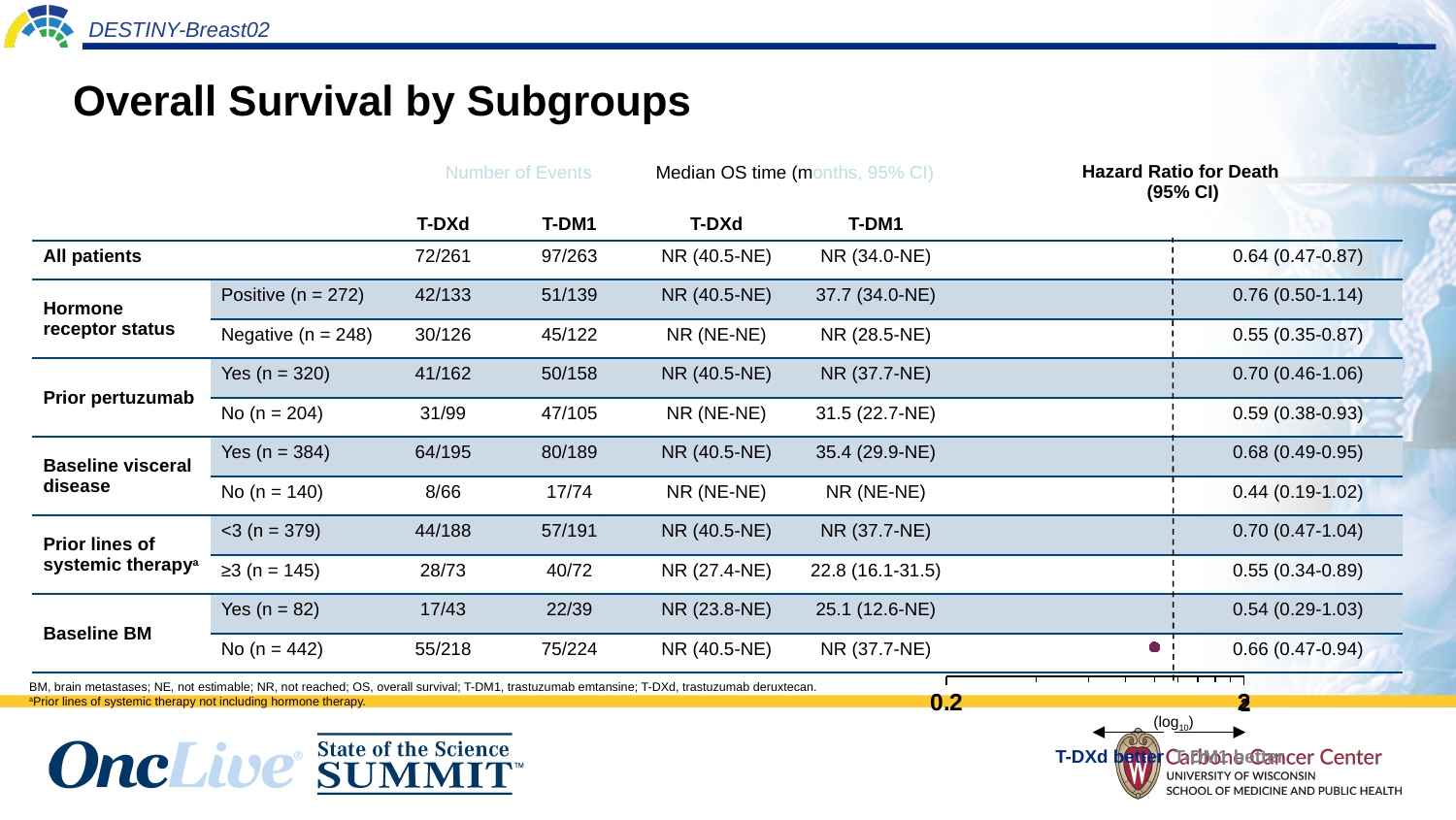

### Chart

| Category |  |  |
|---|---|---|
| Hormone Receptor Positive | 0.7596 | 11.0 |
| Hormone Receptor Negative | 0.5509 | 10.0 |
| Prior Pertuzumab Treatment Yes | 0.702 | 9.0 |
| Prior Pertuzumab Treatment No | 0.5936 | 8.0 |
| Visceral Disease Yes | 0.683 | 7.0 |
| Visceral Disease No | 0.4413 | 6.0 |
| Prior Lines of Therapy < 3 | 0.70158 | 5.0 |
| Prior Lines of Therapy ≥ 3 | 0.5471 | 4.0 |
# Overall Survival by Subgroups
|  |  | Number of Events |  | Median OS time (months, 95% CI) |  | Hazard Ratio for Death (95% CI) |  |
| --- | --- | --- | --- | --- | --- | --- | --- |
|  |  | T-DXd | T-DM1 | T-DXd | T-DM1 |  |  |
| All patients |  | 72/261 | 97/263 | NR (40.5-NE) | NR (34.0-NE) |  | 0.64 (0.47-0.87) |
| Hormone receptor status | Positive (n = 272) | 42/133 | 51/139 | NR (40.5-NE) | 37.7 (34.0-NE) |  | 0.76 (0.50-1.14) |
|  | Negative (n = 248) | 30/126 | 45/122 | NR (NE-NE) | NR (28.5-NE) |  | 0.55 (0.35-0.87) |
| Prior pertuzumab | Yes (n = 320) | 41/162 | 50/158 | NR (40.5-NE) | NR (37.7-NE) |  | 0.70 (0.46-1.06) |
|  | No (n = 204) | 31/99 | 47/105 | NR (NE-NE) | 31.5 (22.7-NE) |  | 0.59 (0.38-0.93) |
| Baseline visceral disease | Yes (n = 384) | 64/195 | 80/189 | NR (40.5-NE) | 35.4 (29.9-NE) |  | 0.68 (0.49-0.95) |
|  | No (n = 140) | 8/66 | 17/74 | NR (NE-NE) | NR (NE-NE) |  | 0.44 (0.19-1.02) |
| Prior lines of systemic therapya | <3 (n = 379) | 44/188 | 57/191 | NR (40.5-NE) | NR (37.7-NE) |  | 0.70 (0.47-1.04) |
|  | ≥3 (n = 145) | 28/73 | 40/72 | NR (27.4-NE) | 22.8 (16.1-31.5) |  | 0.55 (0.34-0.89) |
| Baseline BM | Yes (n = 82) | 17/43 | 22/39 | NR (23.8-NE) | 25.1 (12.6-NE) |  | 0.54 (0.29-1.03) |
|  | No (n = 442) | 55/218 | 75/224 | NR (40.5-NE) | NR (37.7-NE) |  | 0.66 (0.47-0.94) |
BM, brain metastases; NE, not estimable; NR, not reached; OS, overall survival; T-DM1, trastuzumab emtansine; T-DXd, trastuzumab deruxtecan.
aPrior lines of systemic therapy not including hormone therapy.
2
(log10)
T-DXd better  T-DM1 better